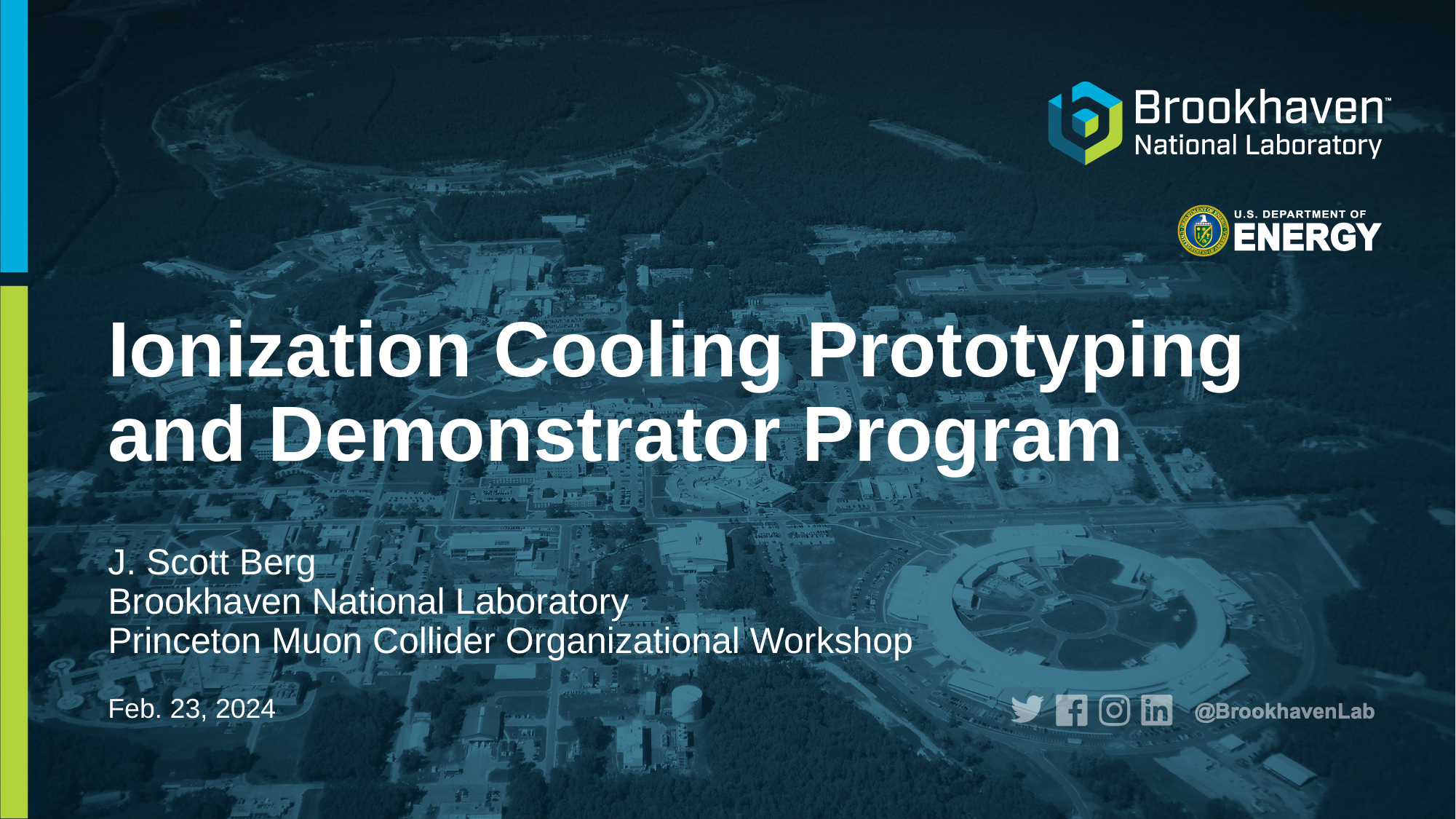

# Ionization Cooling Prototyping and Demonstrator Program
J. Scott Berg
Brookhaven National Laboratory
Princeton Muon Collider Organizational Workshop
Feb. 23, 2024